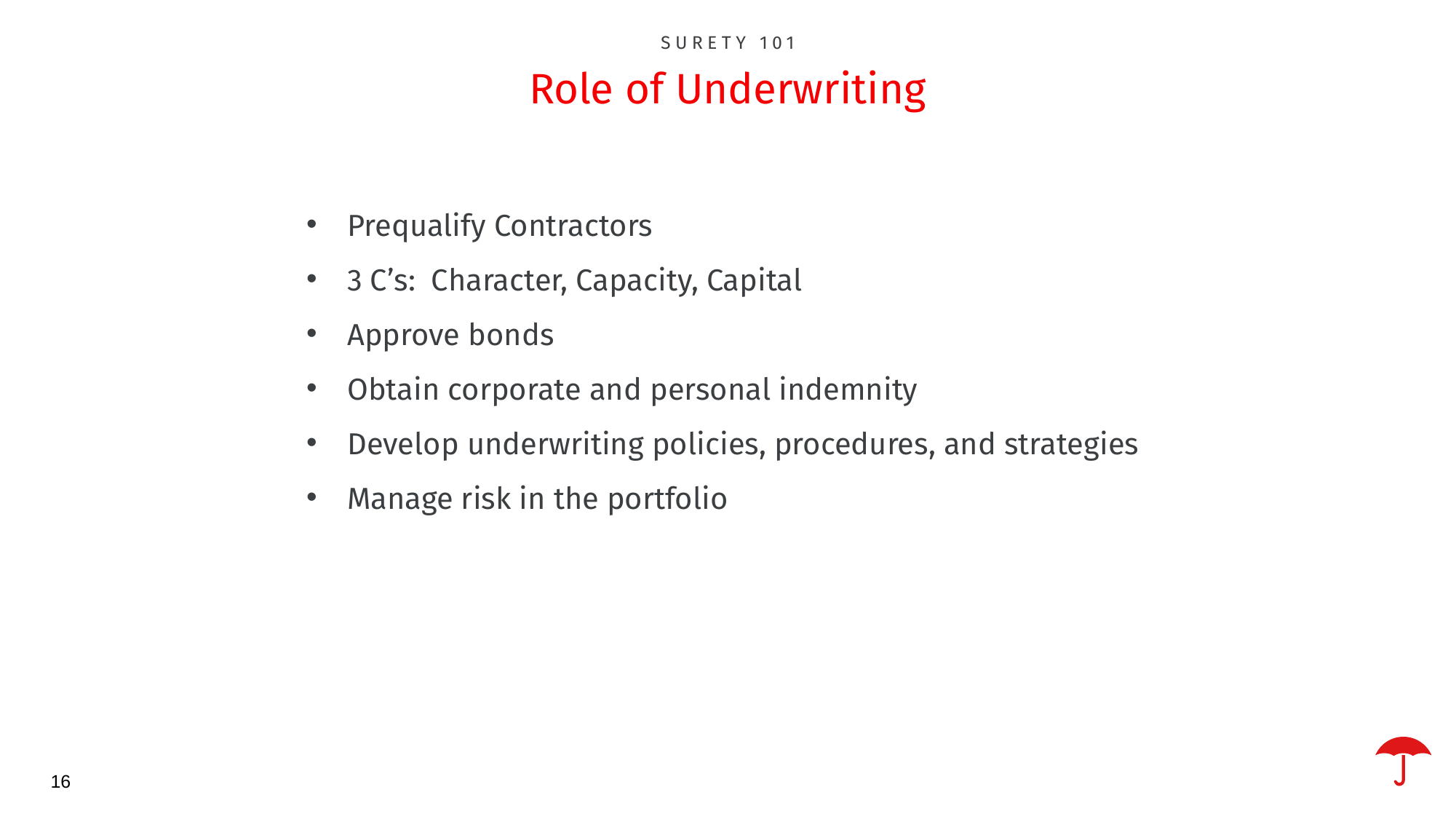

Surety 101
Role of Underwriting
Prequalify Contractors
3 C’s:  Character, Capacity, Capital
Approve bonds
Obtain corporate and personal indemnity
Develop underwriting policies, procedures, and strategies
Manage risk in the portfolio

16